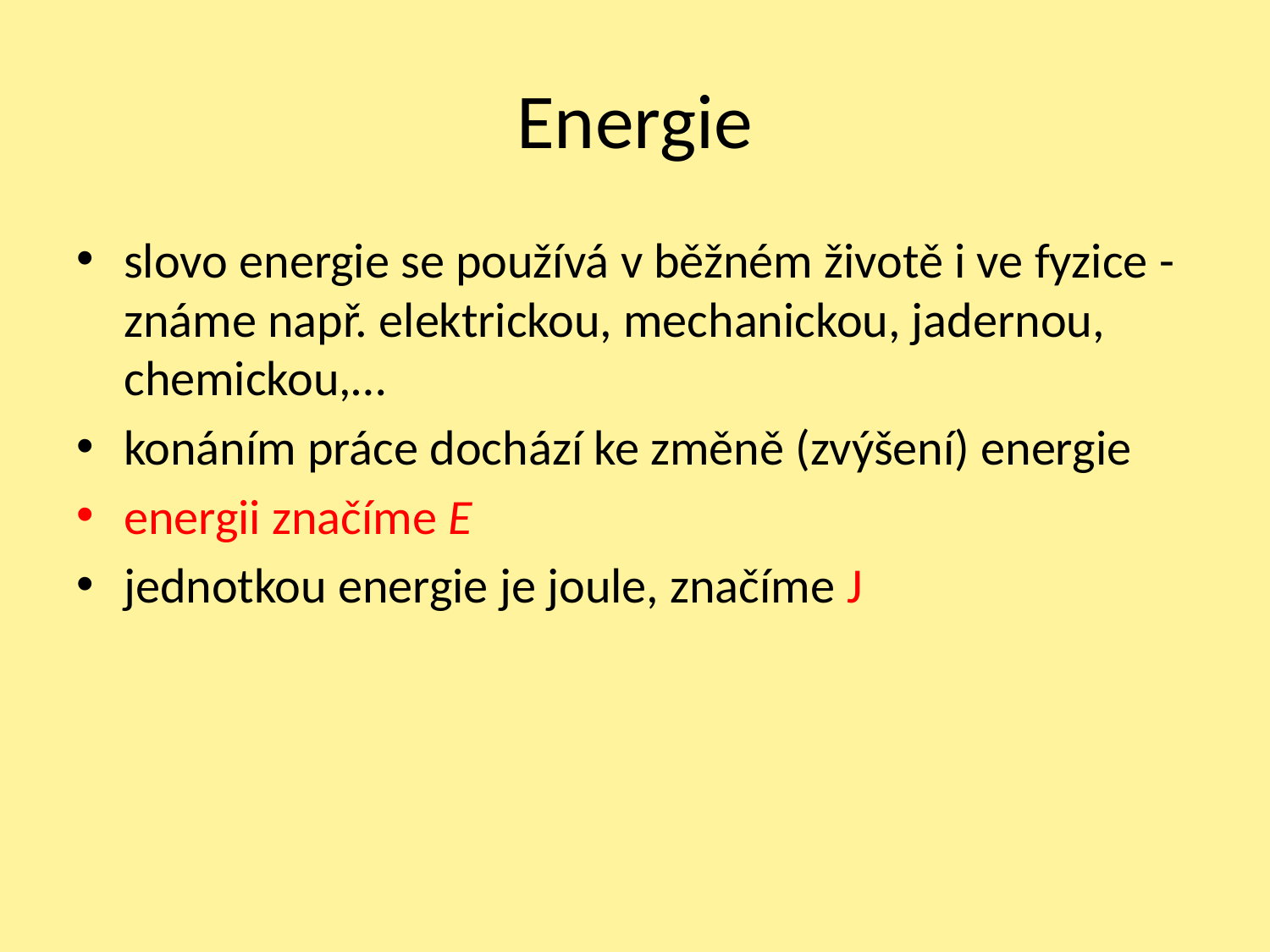

# Energie
slovo energie se používá v běžném životě i ve fyzice - známe např. elektrickou, mechanickou, jadernou, chemickou,…
konáním práce dochází ke změně (zvýšení) energie
energii značíme E
jednotkou energie je joule, značíme J